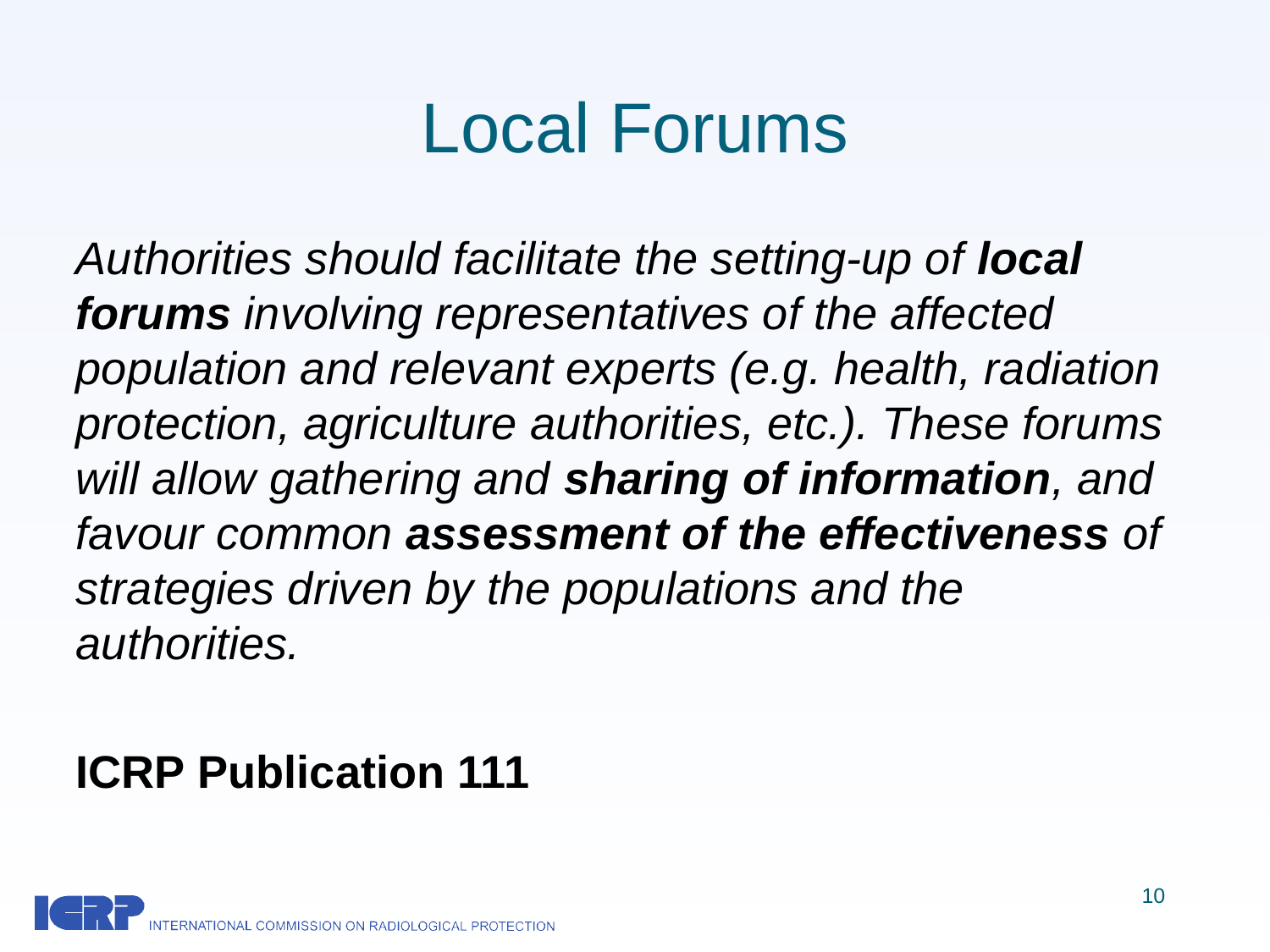

# Local Forums
Authorities should facilitate the setting-up of local forums involving representatives of the affected population and relevant experts (e.g. health, radiation protection, agriculture authorities, etc.). These forums will allow gathering and sharing of information, and favour common assessment of the effectiveness of strategies driven by the populations and the authorities.

ICRP Publication 111
10